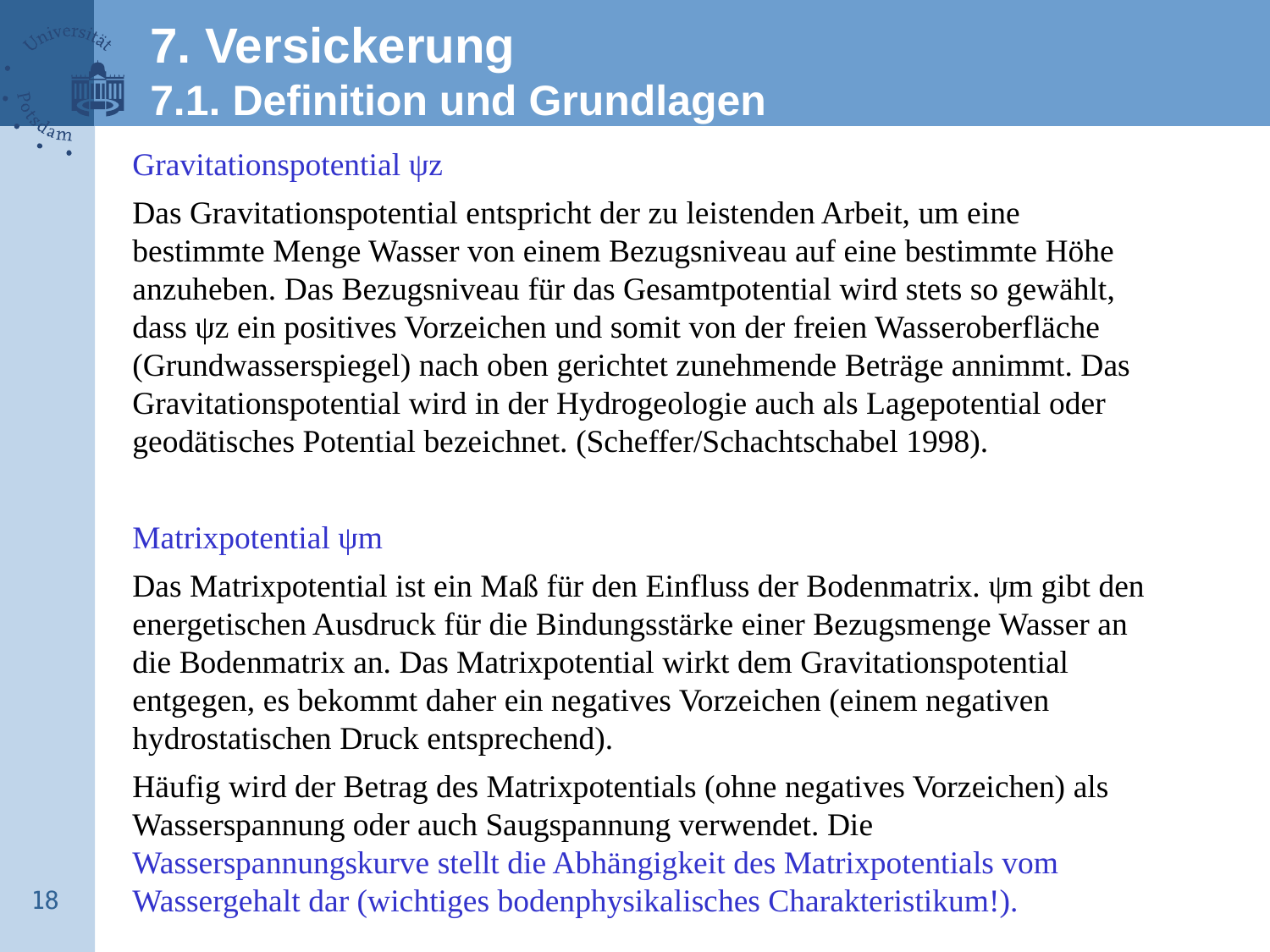

7. Versickerung
7.1. Definition und Grundlagen
Gravitationspotential ψz
Das Gravitationspotential entspricht der zu leistenden Arbeit, um eine bestimmte Menge Wasser von einem Bezugsniveau auf eine bestimmte Höhe anzuheben. Das Bezugsniveau für das Gesamtpotential wird stets so gewählt, dass ψz ein positives Vorzeichen und somit von der freien Wasseroberfläche (Grundwasserspiegel) nach oben gerichtet zunehmende Beträge annimmt. Das Gravitationspotential wird in der Hydrogeologie auch als Lagepotential oder geodätisches Potential bezeichnet. (Scheffer/Schachtschabel 1998).

Matrixpotential ψm
Das Matrixpotential ist ein Maß für den Einfluss der Bodenmatrix. ψm gibt den energetischen Ausdruck für die Bindungsstärke einer Bezugsmenge Wasser an die Bodenmatrix an. Das Matrixpotential wirkt dem Gravitationspotential entgegen, es bekommt daher ein negatives Vorzeichen (einem negativen hydrostatischen Druck entsprechend).
Häufig wird der Betrag des Matrixpotentials (ohne negatives Vorzeichen) als Wasserspannung oder auch Saugspannung verwendet. Die Wasserspannungskurve stellt die Abhängigkeit des Matrixpotentials vom Wassergehalt dar (wichtiges bodenphysikalisches Charakteristikum!).

18